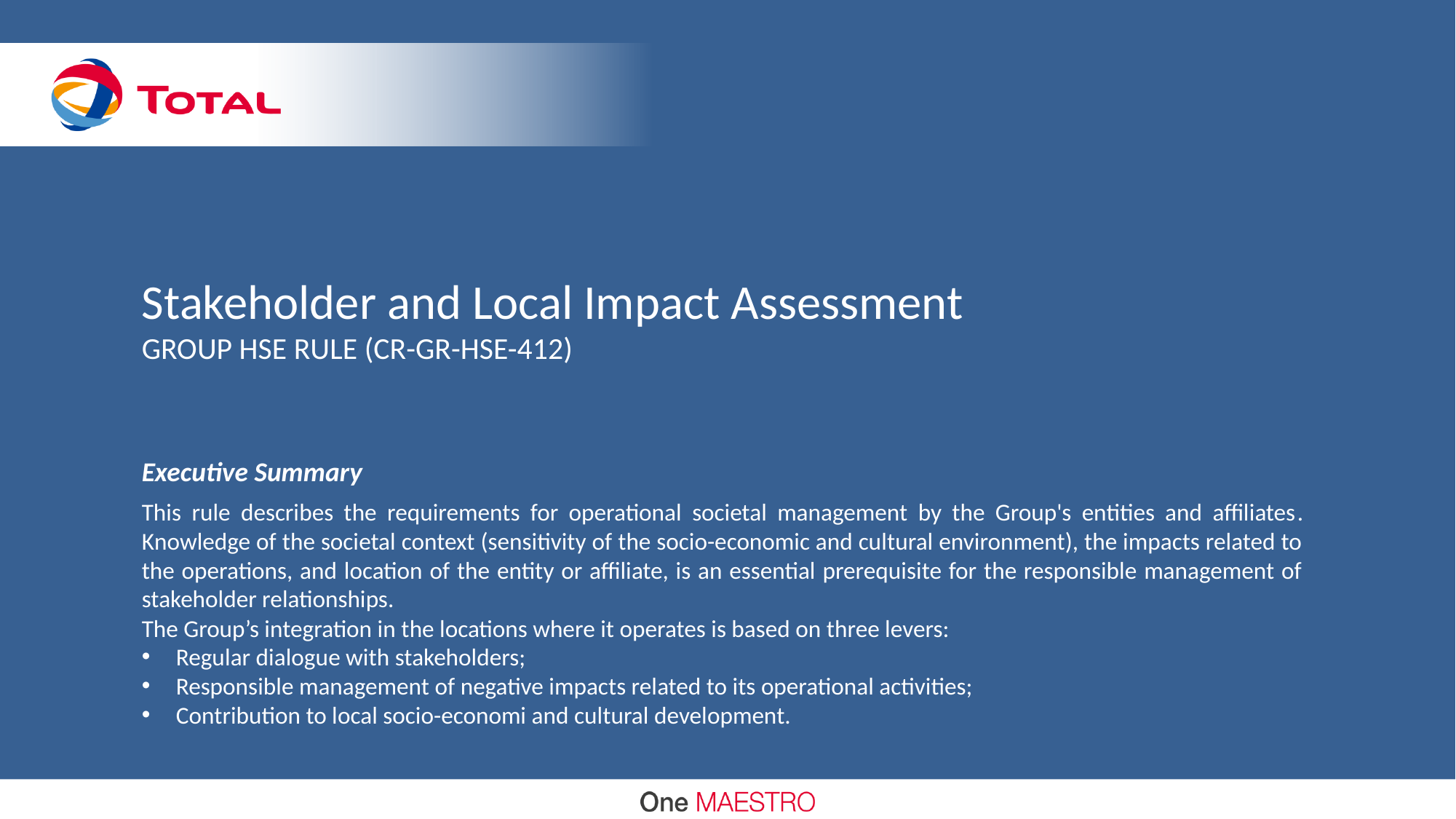

# Stakeholder and Local Impact Assessment GROUP HSE RULE (CR-GR-HSE-412)

Executive Summary
This rule describes the requirements for operational societal management by the Group's entities and affiliates. Knowledge of the societal context (sensitivity of the socio-economic and cultural environment), the impacts related to the operations, and location of the entity or affiliate, is an essential prerequisite for the responsible management of stakeholder relationships.
The Group’s integration in the locations where it operates is based on three levers:
Regular dialogue with stakeholders;
Responsible management of negative impacts related to its operational activities;
Contribution to local socio-economi and cultural development.